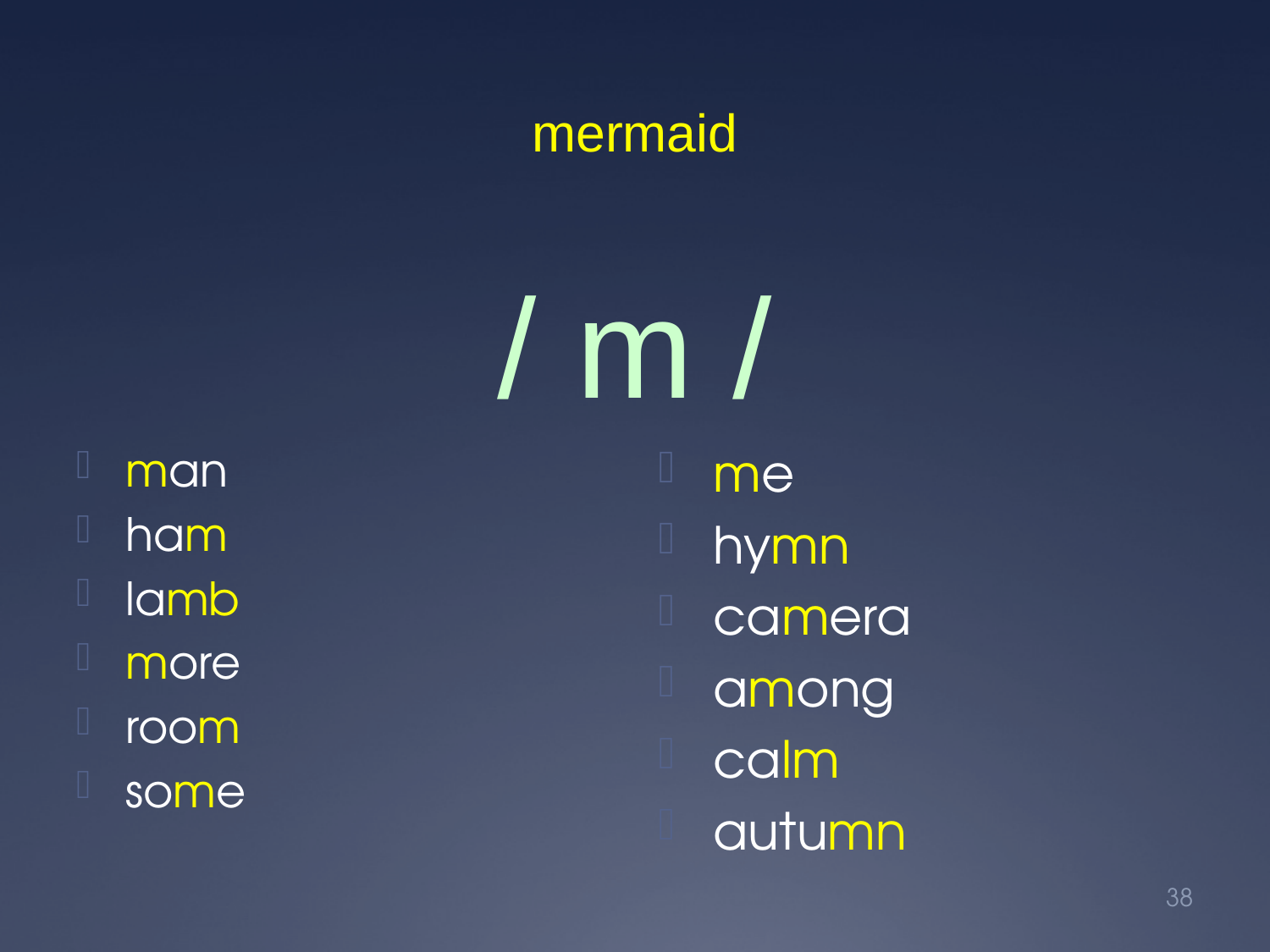

# mermaid
/ m /
me
hymn
camera
among
calm
autumn

man
ham
lamb
more
room
some

38